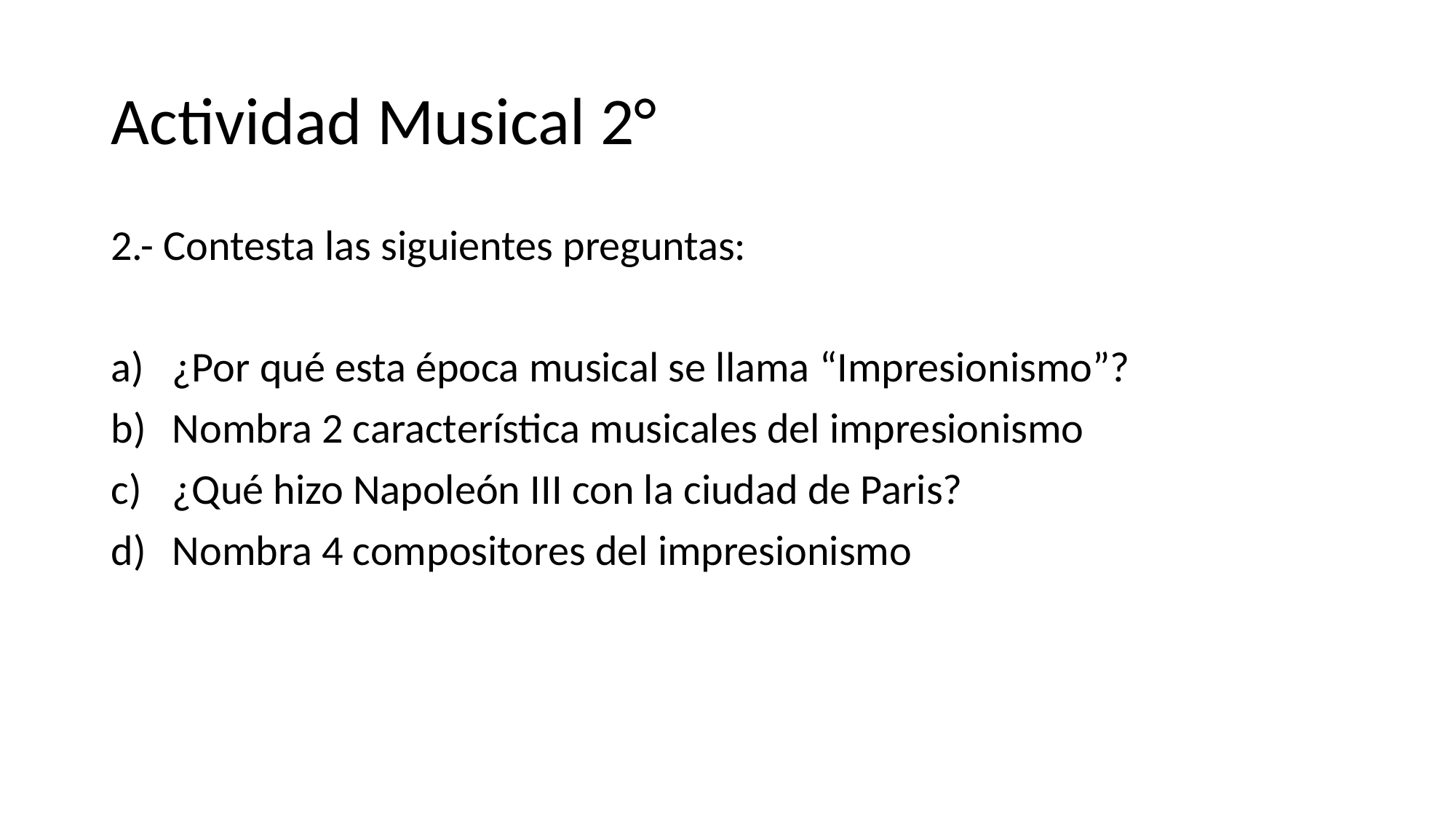

# Actividad Musical 2°
2.- Contesta las siguientes preguntas:

¿Por qué esta época musical se llama “Impresionismo”?
Nombra 2 característica musicales del impresionismo
¿Qué hizo Napoleón III con la ciudad de Paris?
Nombra 4 compositores del impresionismo